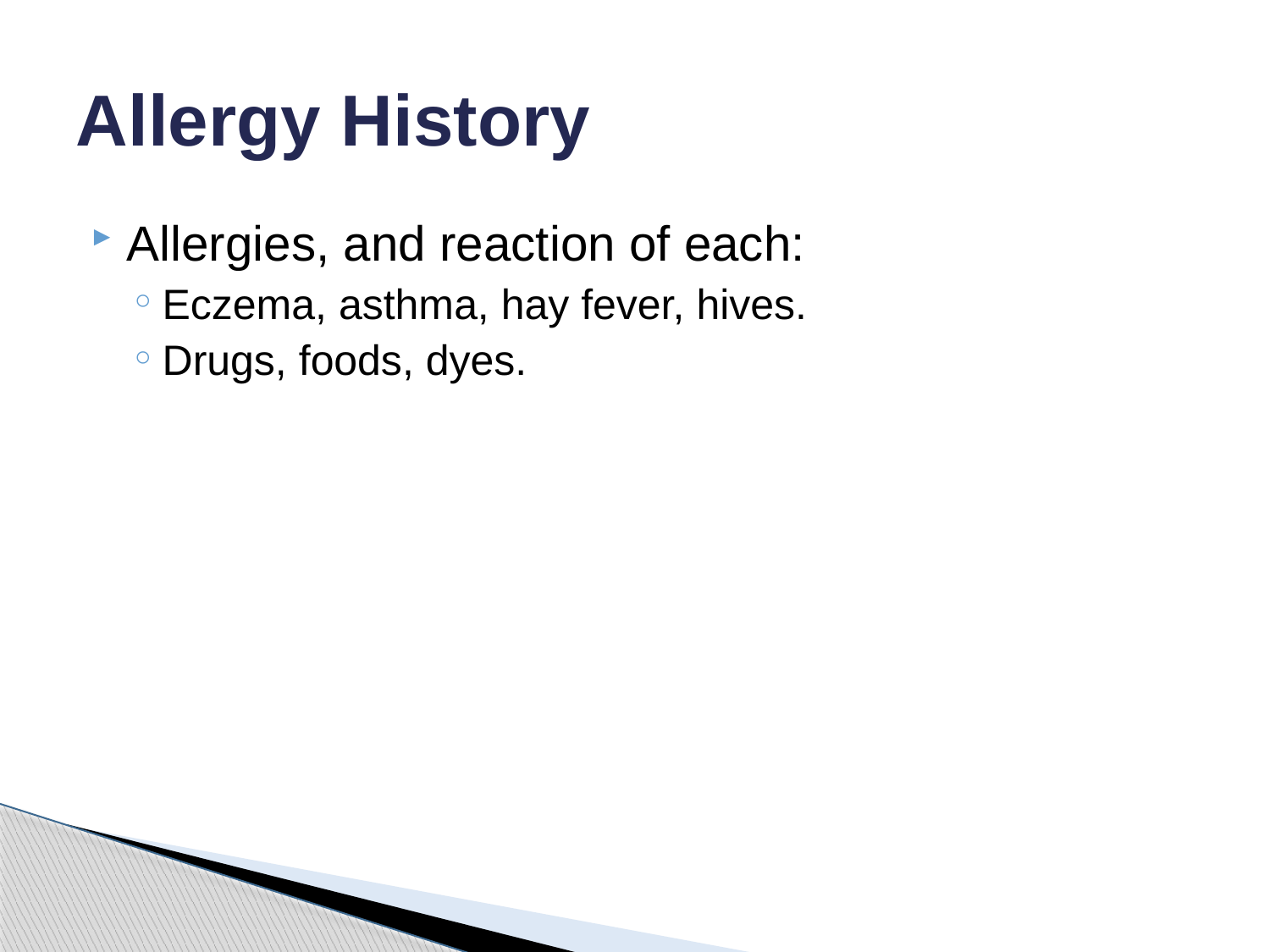

# Allergy History
Allergies, and reaction of each:
Eczema, asthma, hay fever, hives.
Drugs, foods, dyes.